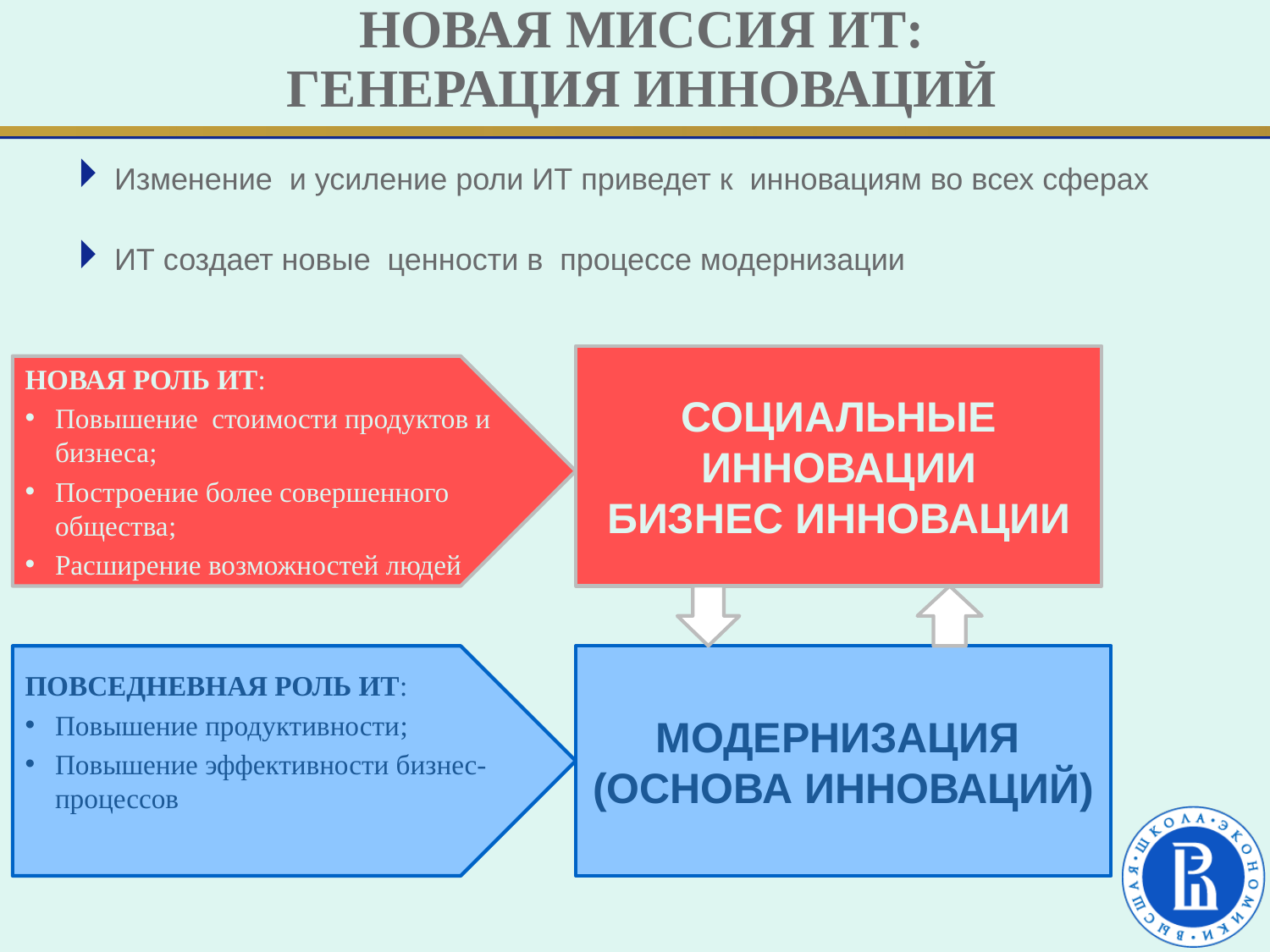

# Новая миссия ит: генерация инноваций
Изменение  и усиление роли ИТ приведет к  инновациям во всех сферах

ИТ создает новые  ценности в  процессе модернизации

СОЦИАЛЬНЫЕ ИННОВАЦИИ
БИЗНЕС ИННОВАЦИИ
НОВАЯ РОЛЬ ИТ:
Повышение  стоимости продуктов и бизнеса;
Построение более совершенного общества;
Расширение возможностей людей

ПОВСЕДНЕВНАЯ РОЛЬ ИТ:
Повышение продуктивности;
Повышение эффективности бизнес-процессов

МОДЕРНИЗАЦИЯ  (ОСНОВА ИННОВАЦИЙ)